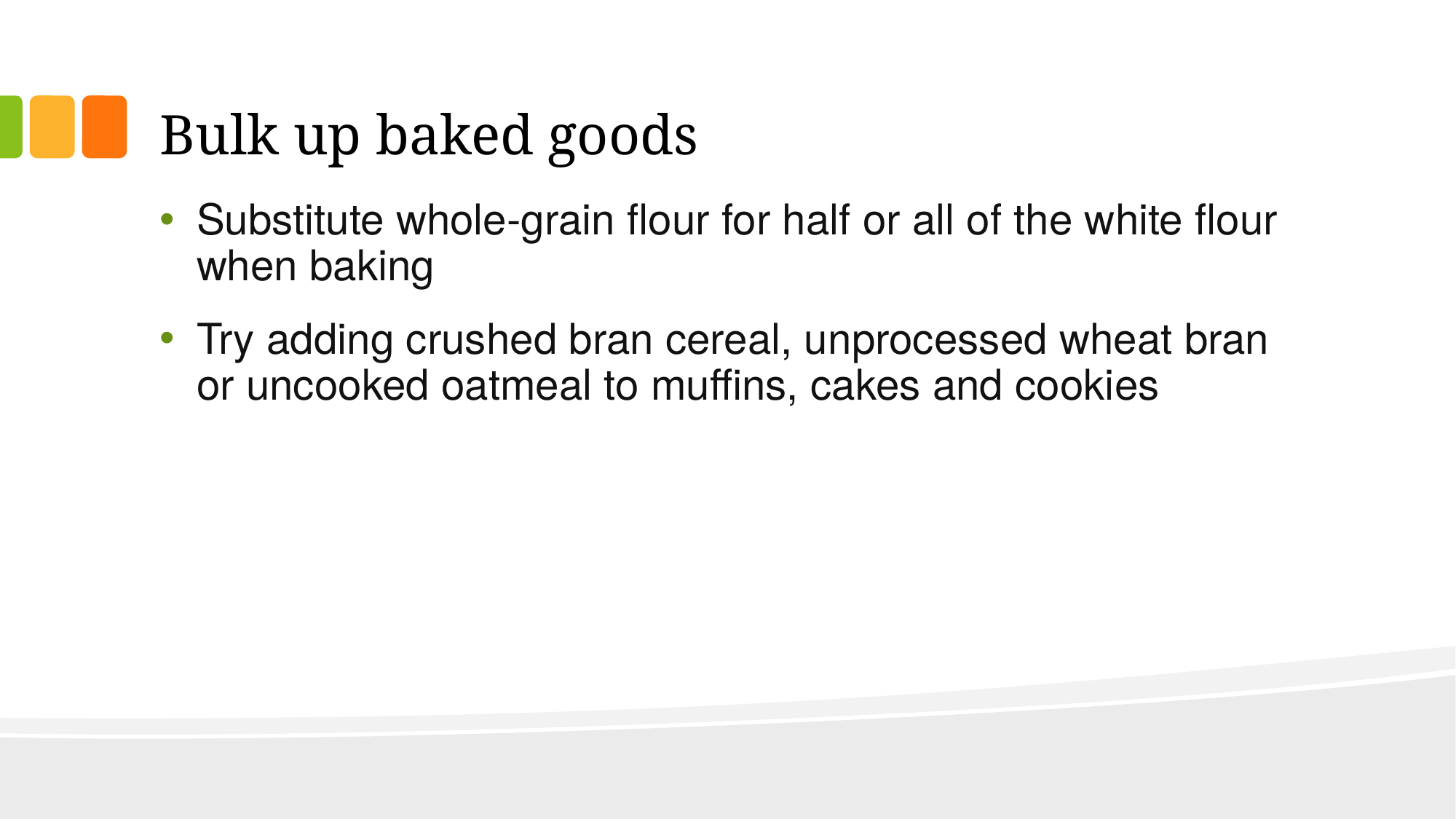

# Bulk up baked goods
Substitute whole-grain flour for half or all of the white flour when baking
Try adding crushed bran cereal, unprocessed wheat bran or uncooked oatmeal to muffins, cakes and cookies